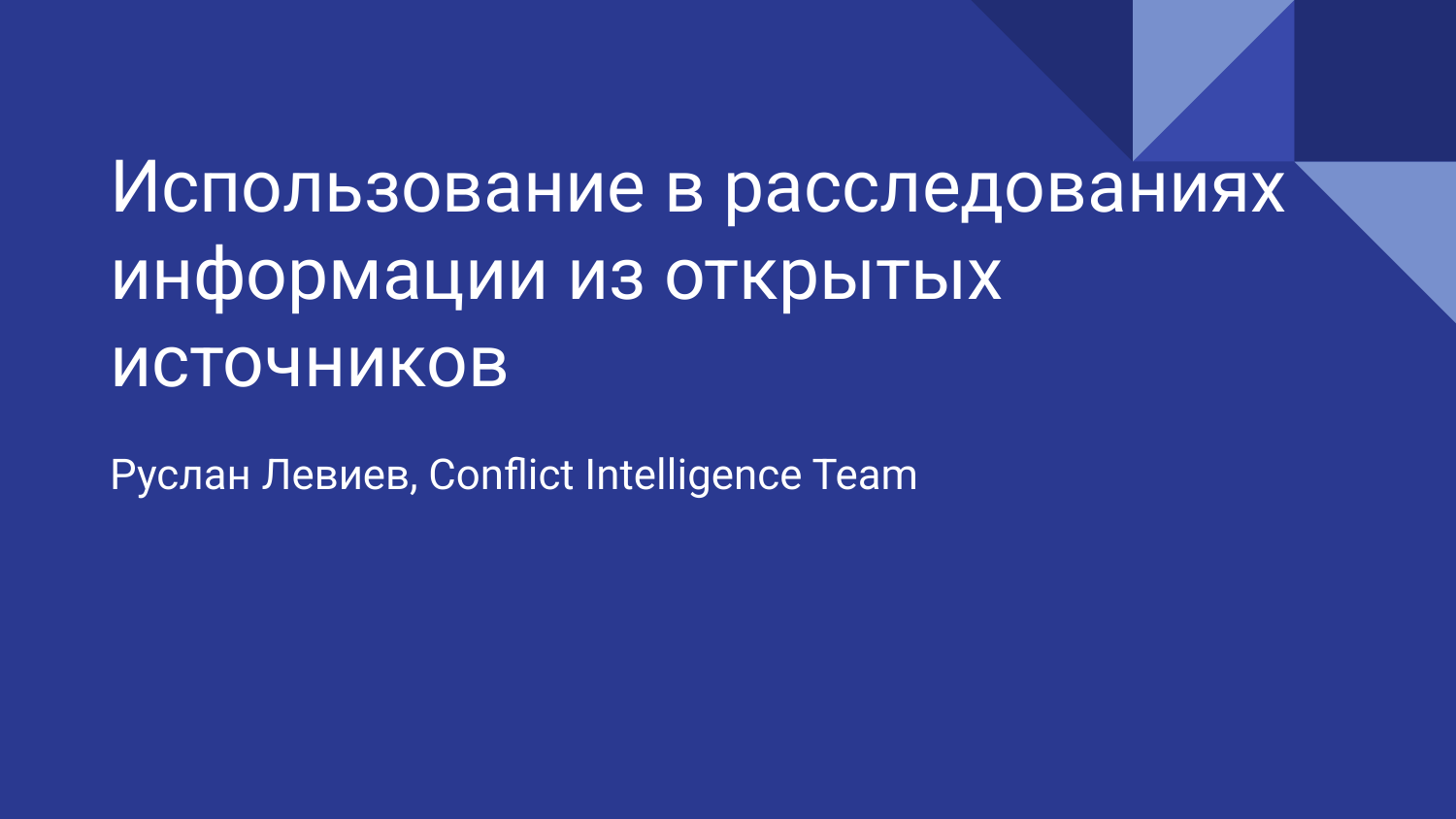

# Использование в расследованиях информации из открытых источников
Руслан Левиев, Conflict Intelligence Team